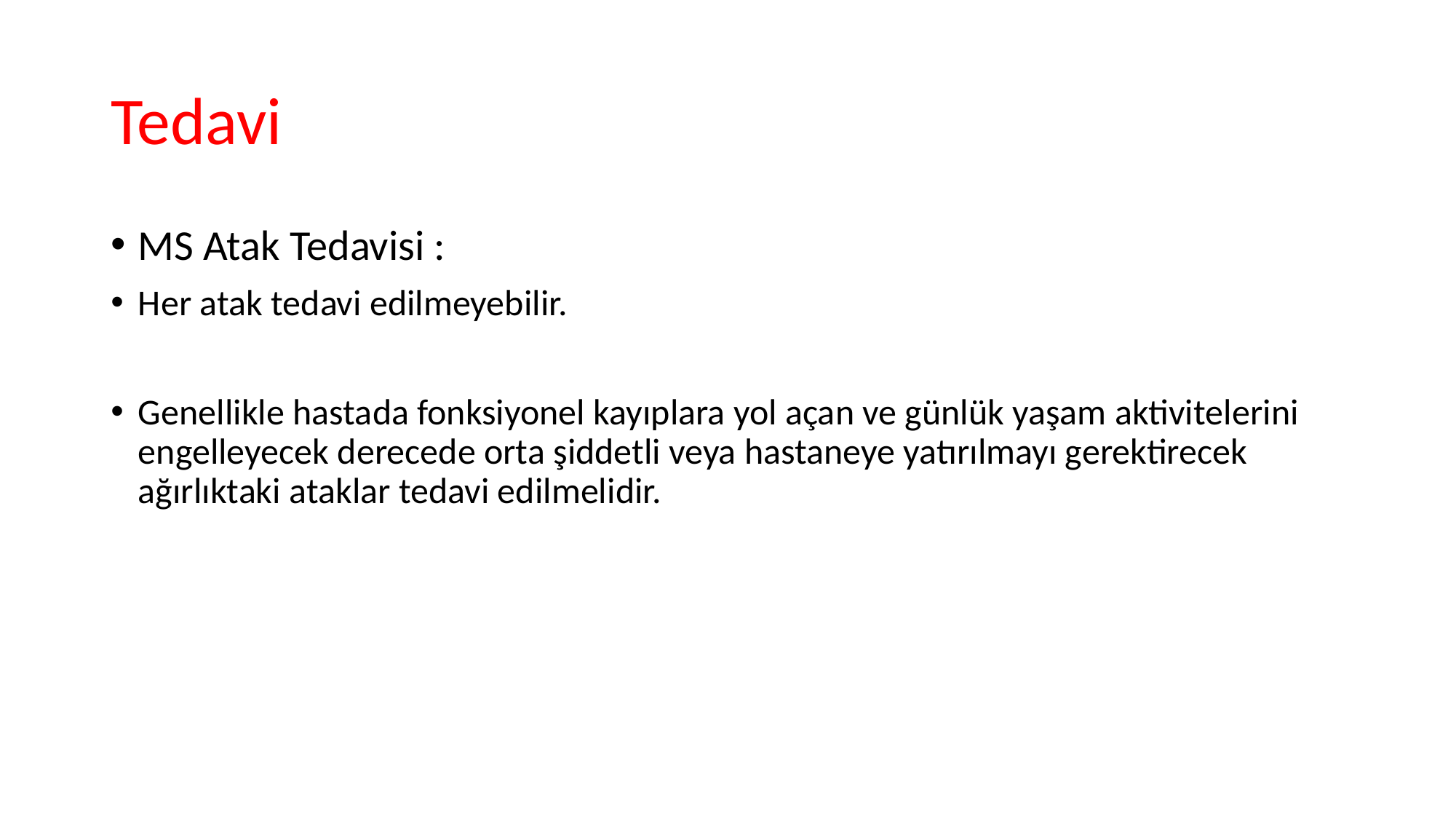

# Tedavi
MS Atak Tedavisi :
Her atak tedavi edilmeyebilir.

Genellikle hastada fonksiyonel kayıplara yol açan ve günlük yaşam aktivitelerini engelleyecek derecede orta şiddetli veya hastaneye yatırılmayı gerektirecek ağırlıktaki ataklar tedavi edilmelidir.